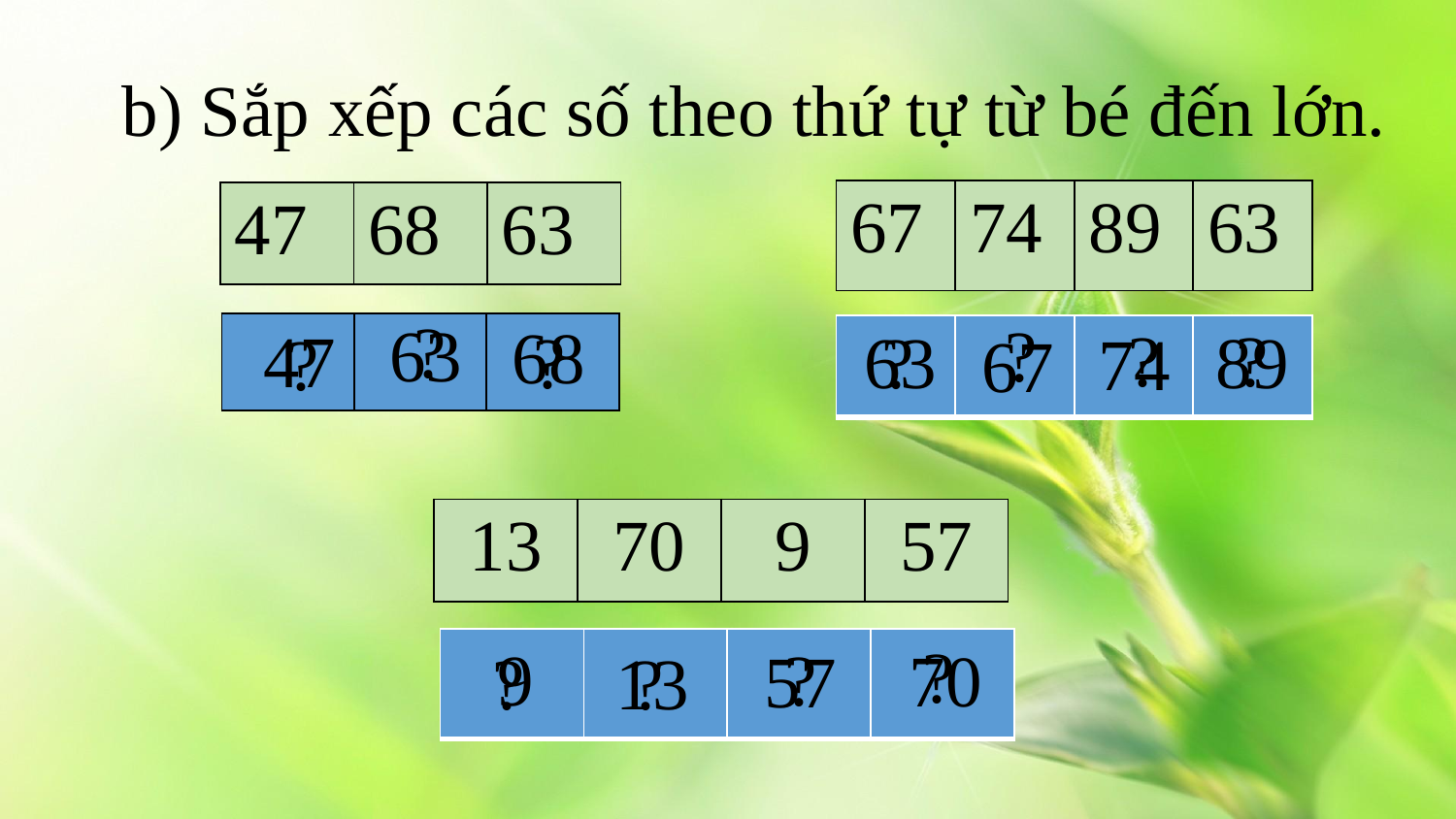

b) Sắp xếp các số theo thứ tự từ bé đến lớn.
| 67 | 74 | 89 | 63 |
| --- | --- | --- | --- |
| 47 | 68 | 63 |
| --- | --- | --- |
?
63
?
68
?
?
47
?
?
89
63
74
?
67
|  |  |  |
| --- | --- | --- |
|  |  |  |  |
| --- | --- | --- | --- |
| 13 | 70 | 9 | 57 |
| --- | --- | --- | --- |
?
9
?
70
57
|  |  |  |  |
| --- | --- | --- | --- |
?
?
13